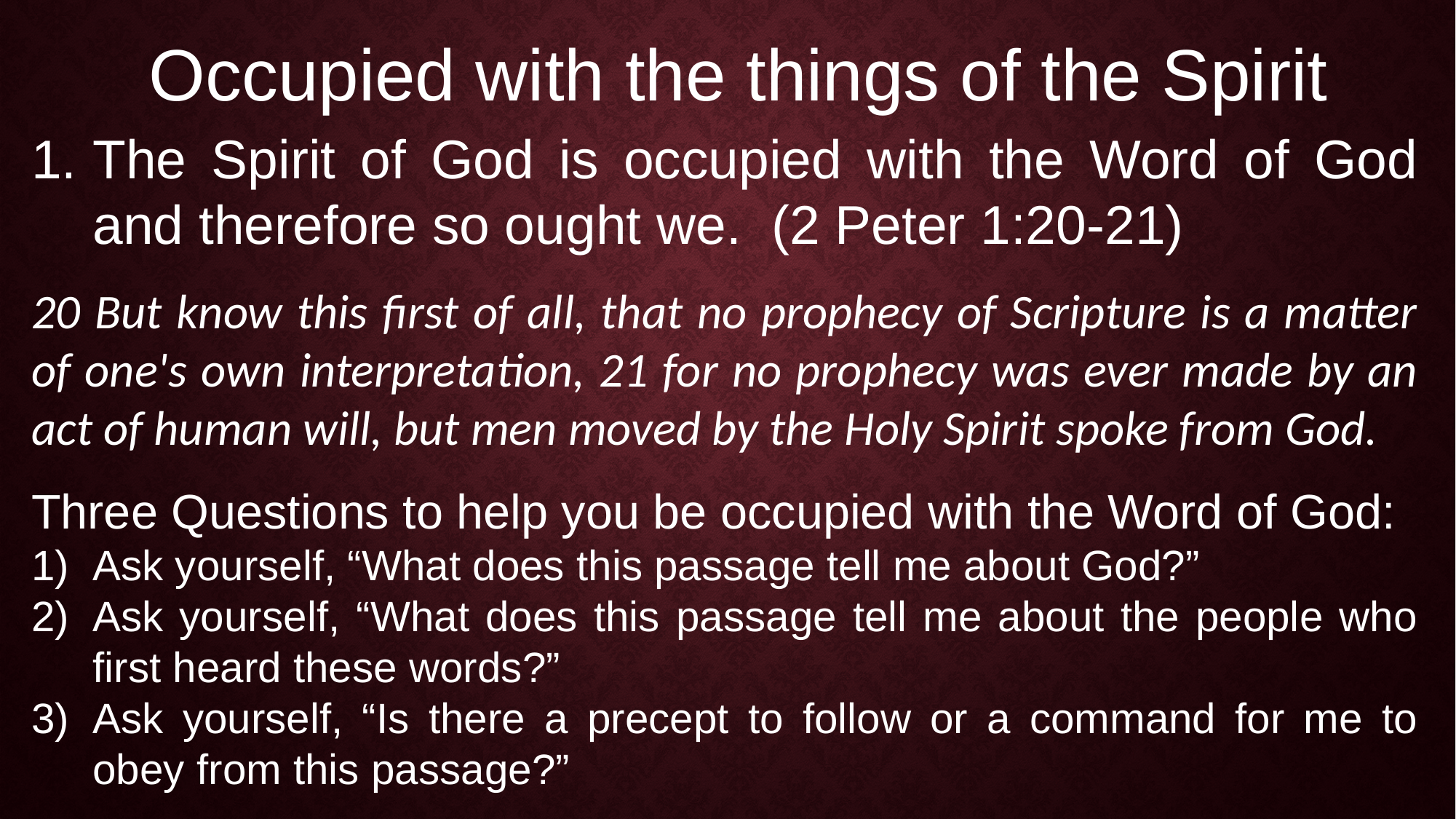

Occupied with the things of the Spirit
The Spirit of God is occupied with the Word of God and therefore so ought we.  (2 Peter 1:20-21)

20 But know this first of all, that no prophecy of Scripture is a matter of one's own interpretation, 21 for no prophecy was ever made by an act of human will, but men moved by the Holy Spirit spoke from God.

Three Questions to help you be occupied with the Word of God:
Ask yourself, “What does this passage tell me about God?”
Ask yourself, “What does this passage tell me about the people who first heard these words?”
Ask yourself, “Is there a precept to follow or a command for me to obey from this passage?”